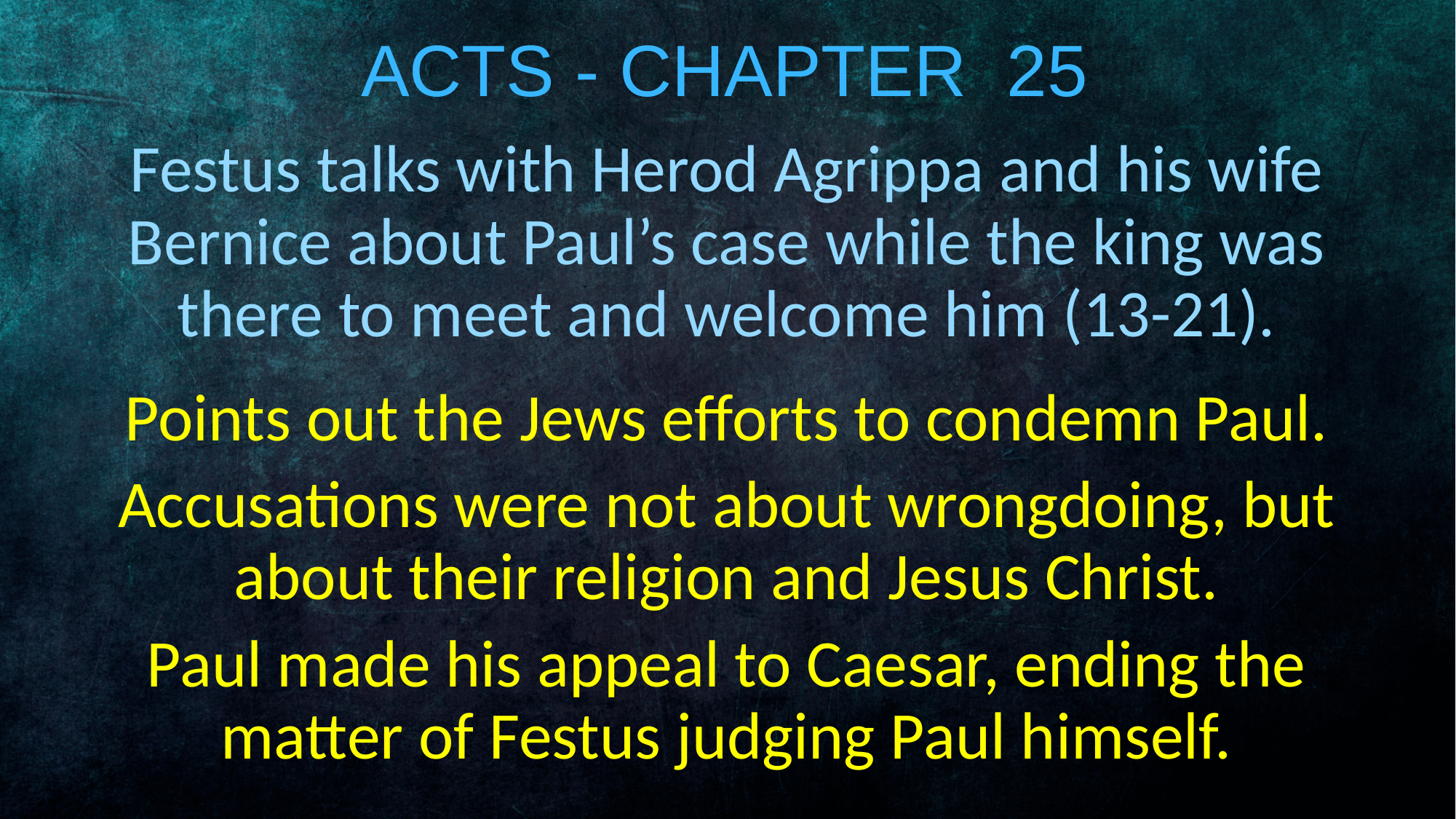

# Acts - Chapter  25
Festus talks with Herod Agrippa and his wife Bernice about Paul’s case while the king was there to meet and welcome him (13-21).

Points out the Jews efforts to condemn Paul.
Accusations were not about wrongdoing, but about their religion and Jesus Christ.
Paul made his appeal to Caesar, ending the matter of Festus judging Paul himself.